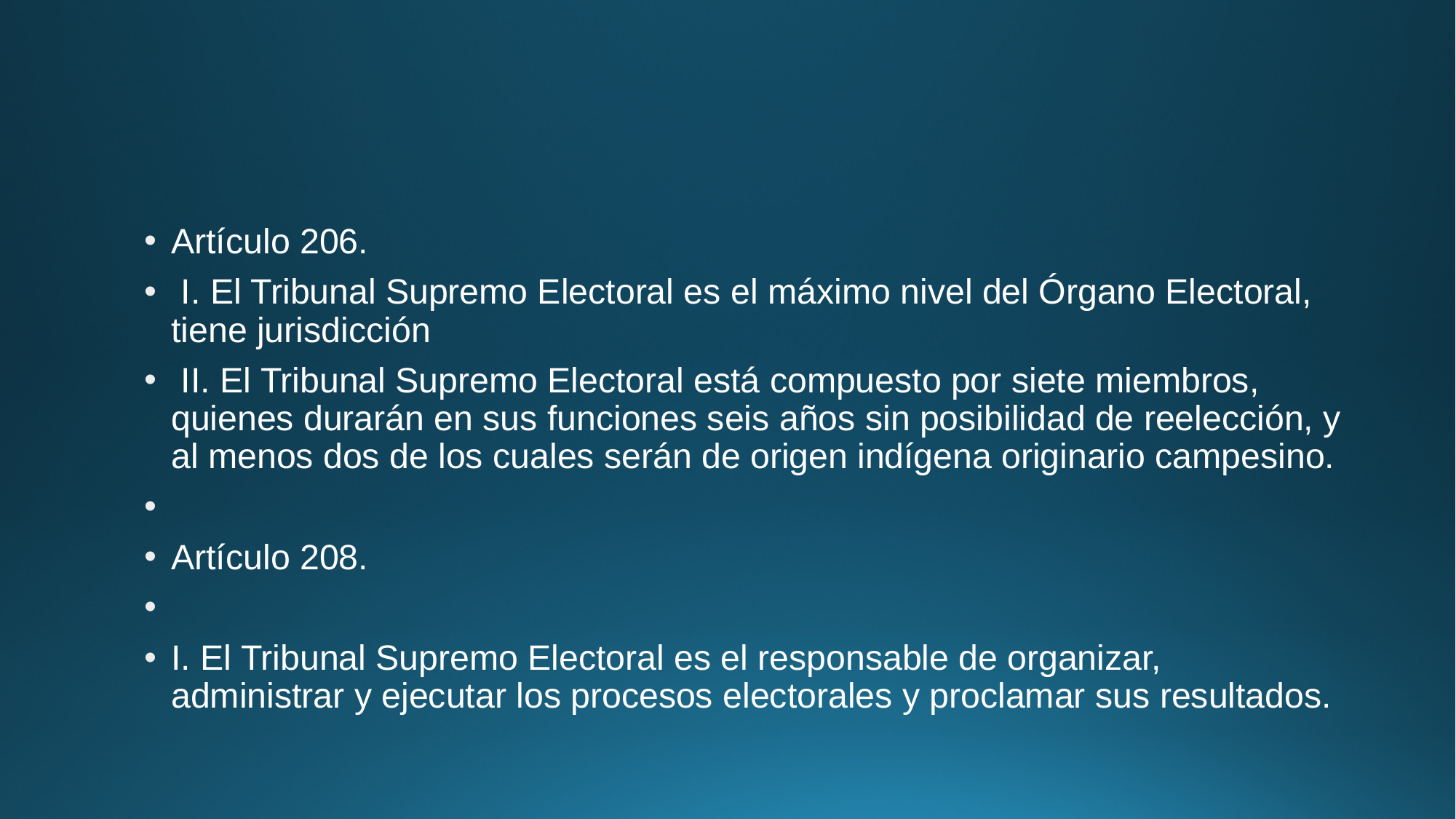

#
Artículo 206.
 I. El Tribunal Supremo Electoral es el máximo nivel del Órgano Electoral, tiene jurisdicción
 II. El Tribunal Supremo Electoral está compuesto por siete miembros, quienes durarán en sus funciones seis años sin posibilidad de reelección, y al menos dos de los cuales serán de origen indígena originario campesino.

Artículo 208.

I. El Tribunal Supremo Electoral es el responsable de organizar, administrar y ejecutar los procesos electorales y proclamar sus resultados.